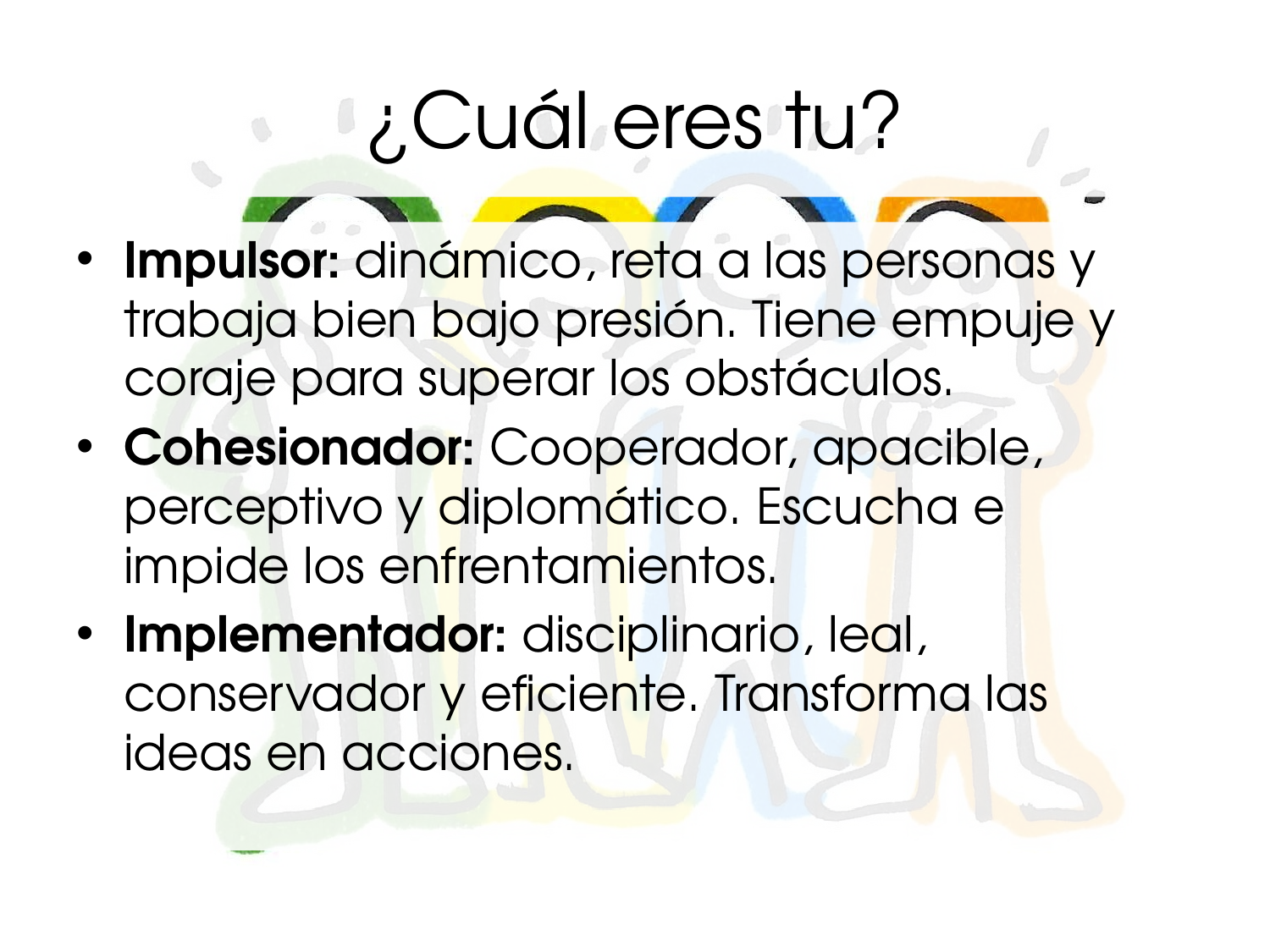

# ¿Cuál eres tu?
Impulsor: dinámico, reta a las personas y trabaja bien bajo presión. Tiene empuje y coraje para superar los obstáculos.
Cohesionador: Cooperador, apacible, perceptivo y diplomático. Escucha e impide los enfrentamientos.
Implementador: disciplinario, leal, conservador y eficiente. Transforma las ideas en acciones.